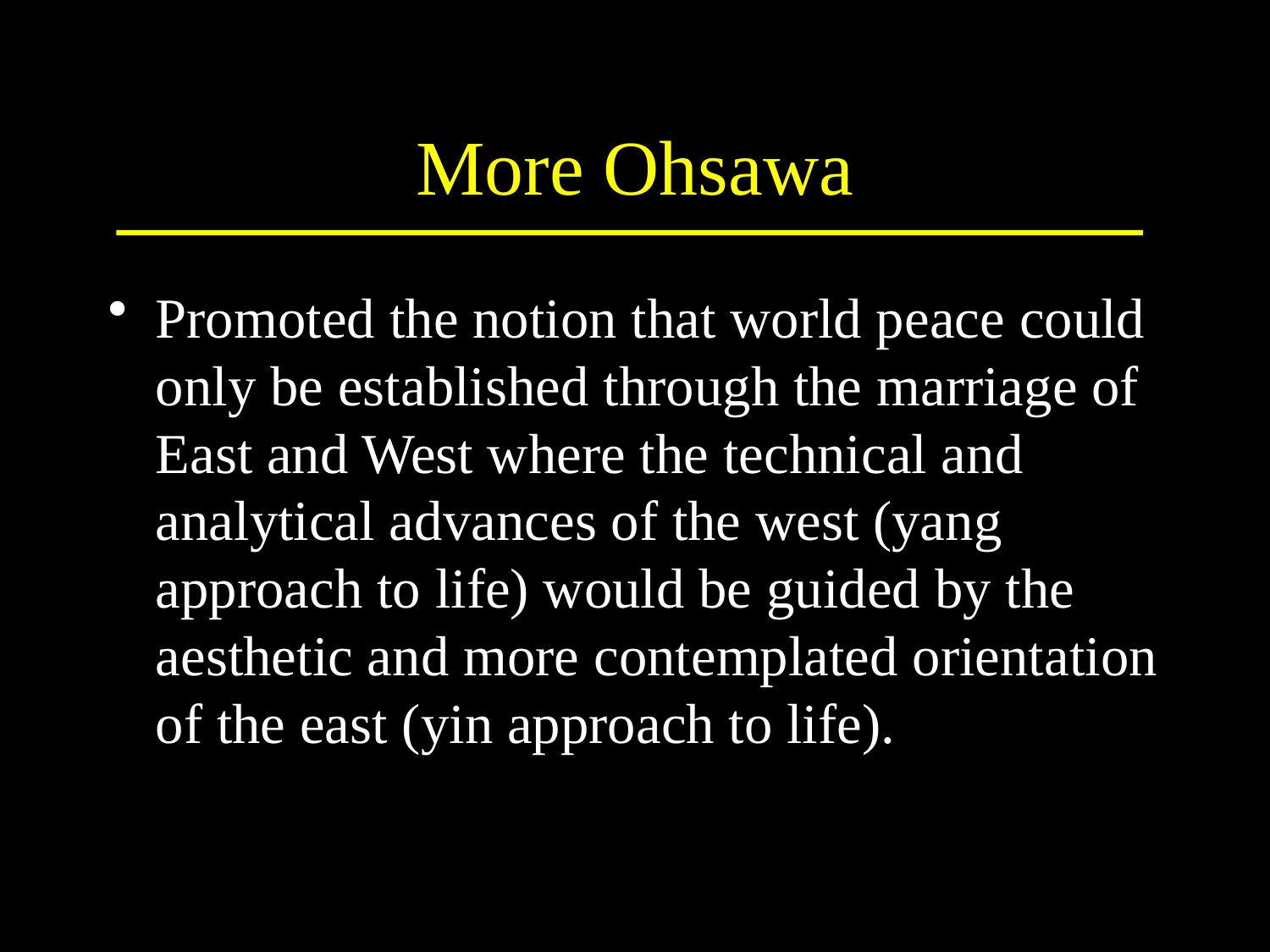

# More Ohsawa

Promoted the notion that world peace could only be established through the marriage of East and West where the technical and analytical advances of the west (yang approach to life) would be guided by the aesthetic and more contemplated orientation of the east (yin approach to life).